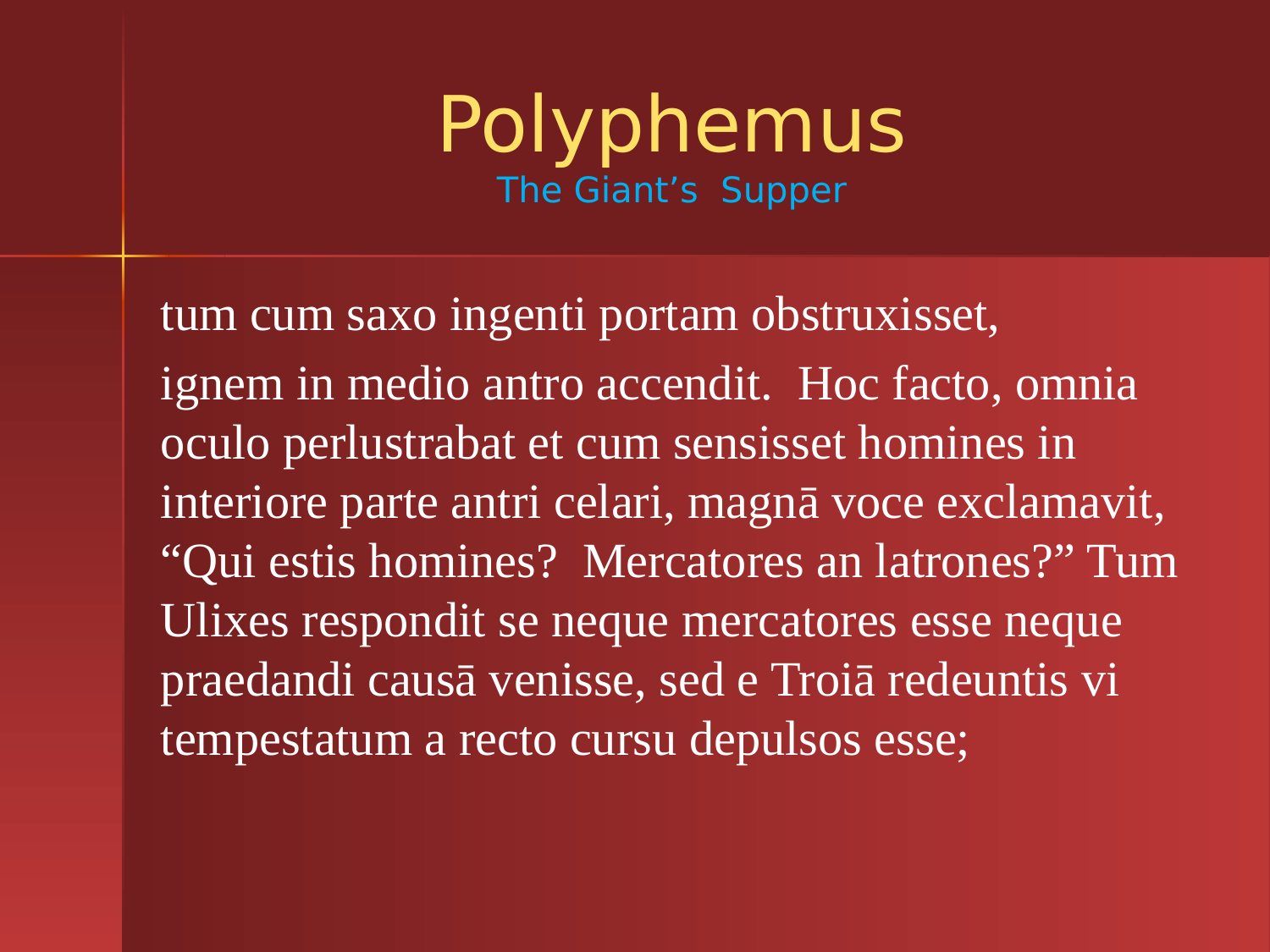

# Polyphemus The Giant’s  Supper
tum cum saxo ingenti portam obstruxisset,
ignem in medio antro accendit.  Hoc facto, omnia oculo perlustrabat et cum sensisset homines in interiore parte antri celari, magnā voce exclamavit, “Qui estis homines?  Mercatores an latrones?” Tum Ulixes respondit se neque mercatores esse neque praedandi causā venisse, sed e Troiā redeuntis vi tempestatum a recto cursu depulsos esse;